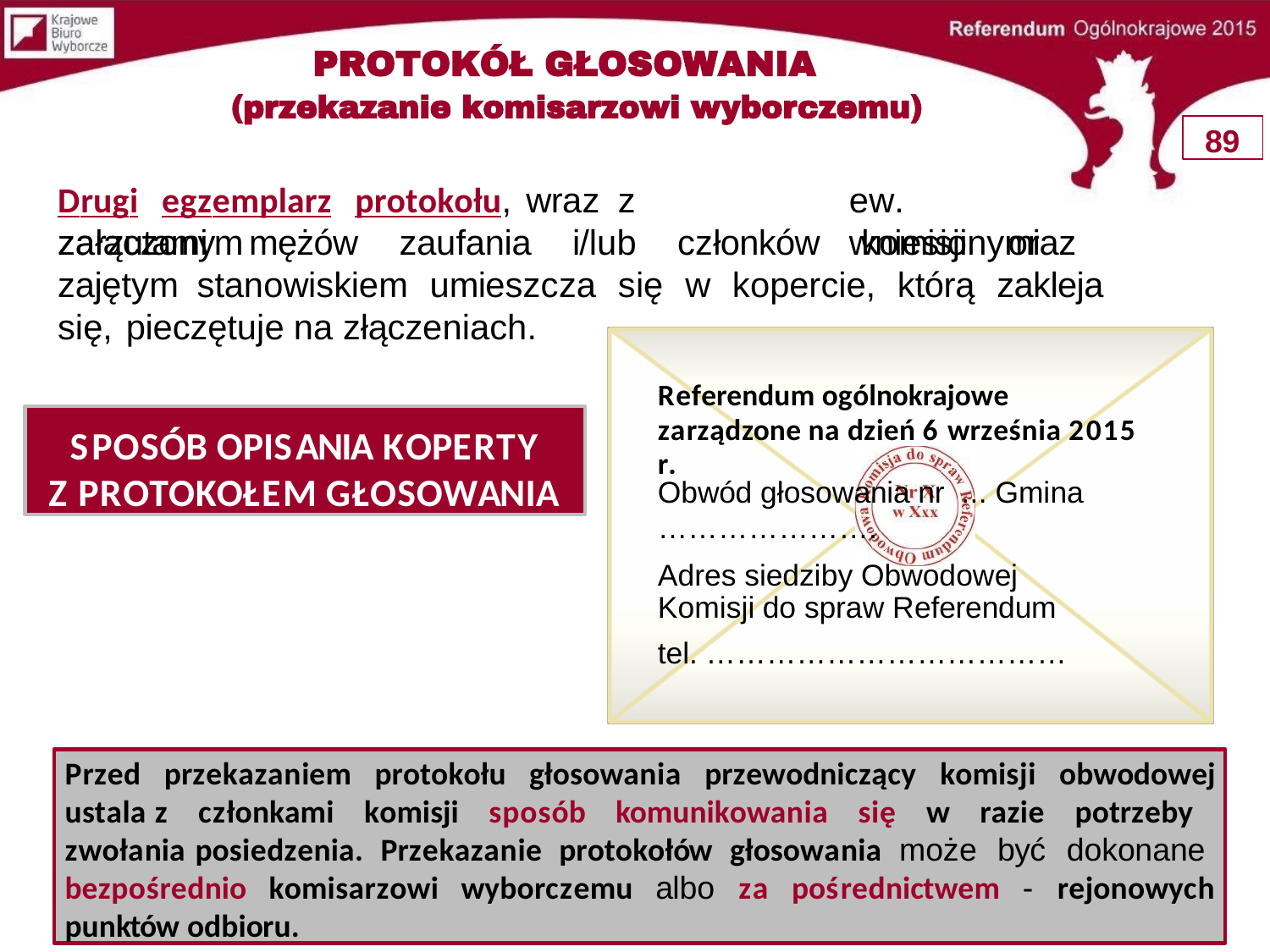

# PROTOKÓŁ GŁOSOWANIA
(przekazanie komisarzowi wyborczemu)
89
Drugi	egzemplarz	protokołu,	wraz	z	załączonym
ew.	wniesionymi
zarzutami   mężów   zaufania   i/lub   członków   komisji   oraz   zajętym stanowiskiem umieszcza się w kopercie, którą zakleja się, pieczętuje na złączeniach.

Referendum ogólnokrajowe
zarządzone na dzień 6 września 2015 r.
SPOSÓB OPISANIA KOPERTY
Z PROTOKOŁEM GŁOSOWANIA

Obwód głosowania nr  ... Gmina ………………….
Adres siedziby Obwodowej Komisji do spraw Referendum
tel. ………………………………
Przed przekazaniem protokołu głosowania przewodniczący komisji obwodowej ustala z    członkami    komisji    sposób    komunikowania    się    w    razie    potrzeby    zwołania posiedzenia.  Przekazanie  protokołów  głosowania  może  być  dokonane  bezpośrednio komisarzowi wyborczemu albo za pośrednictwem - rejonowych punktów odbioru.